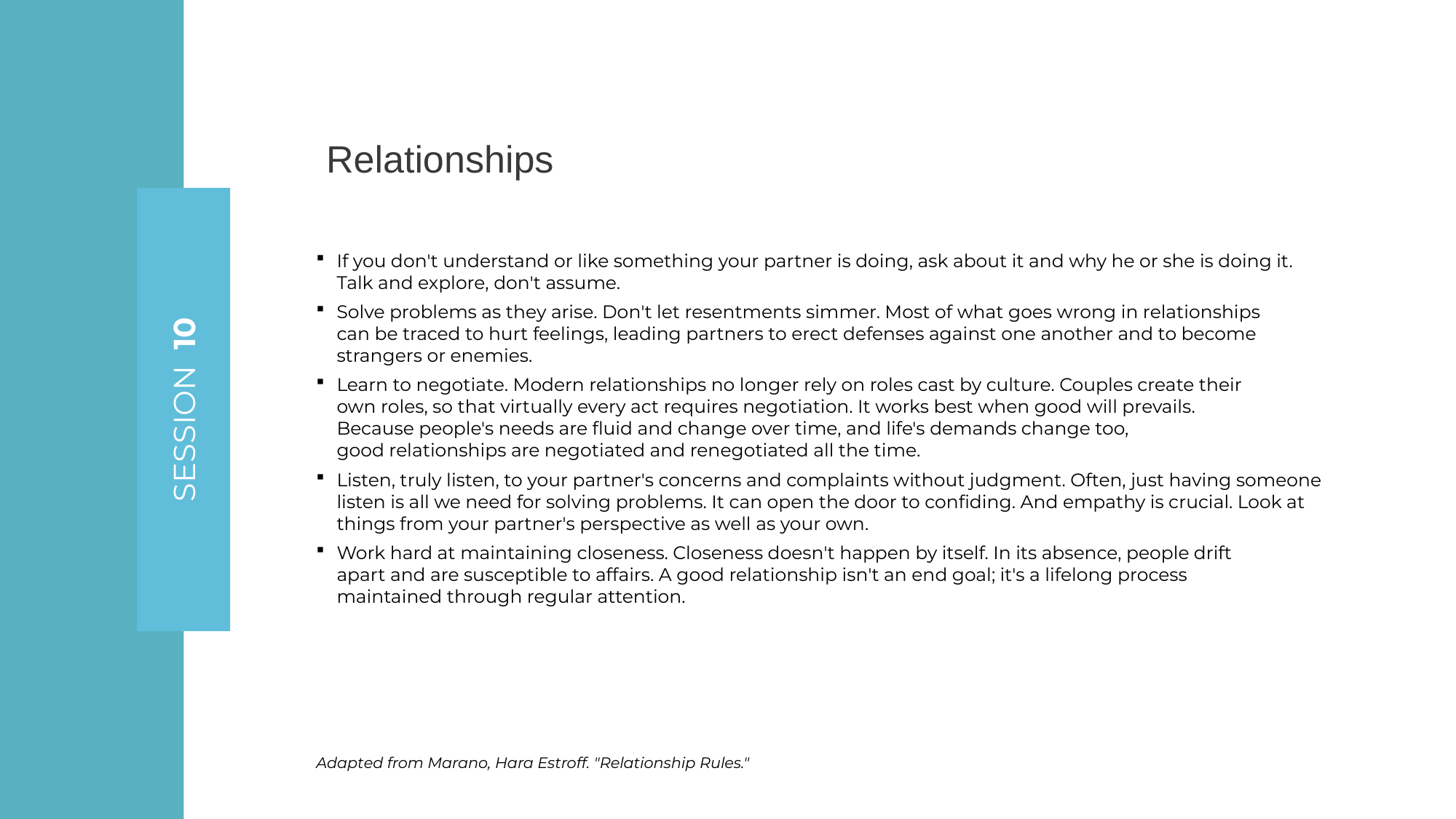

Relationships
If you don't understand or like something your partner is doing, ask about it and why he or she is doing it.
Talk and explore, don't assume.
Solve problems as they arise. Don't let resentments simmer. Most of what goes wrong in relationships
can be traced to hurt feelings, leading partners to erect defenses against one another and to become strangers or enemies.
Learn to negotiate. Modern relationships no longer rely on roles cast by culture. Couples create their
own roles, so that virtually every act requires negotiation. It works best when good will prevails.
Because people's needs are fluid and change over time, and life's demands change too,
good relationships are negotiated and renegotiated all the time.
Listen, truly listen, to your partner's concerns and complaints without judgment. Often, just having someone listen is all we need for solving problems. It can open the door to confiding. And empathy is crucial. Look at things from your partner's perspective as well as your own.
Work hard at maintaining closeness. Closeness doesn't happen by itself. In its absence, people drift
apart and are susceptible to affairs. A good relationship isn't an end goal; it's a lifelong process
maintained through regular attention.
SESSION  10
Adapted from Marano, Hara Estroff. "Relationship Rules."